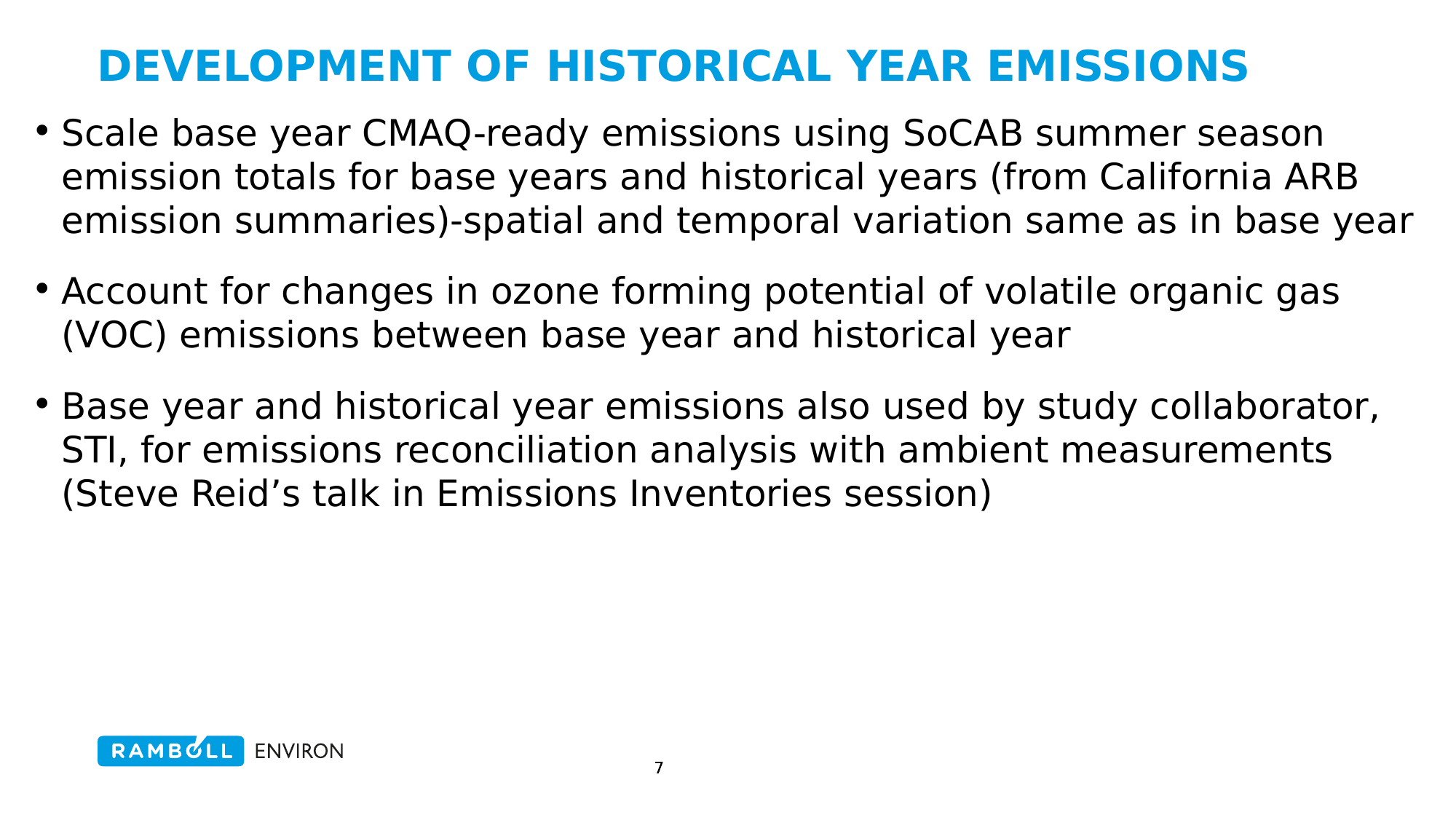

# Development of Historical Year Emissions
Scale base year CMAQ-ready emissions using SoCAB summer season emission totals for base years and historical years (from California ARB emission summaries)-spatial and temporal variation same as in base year
Account for changes in ozone forming potential of volatile organic gas (VOC) emissions between base year and historical year
Base year and historical year emissions also used by study collaborator, STI, for emissions reconciliation analysis with ambient measurements (Steve Reid’s talk in Emissions Inventories session)